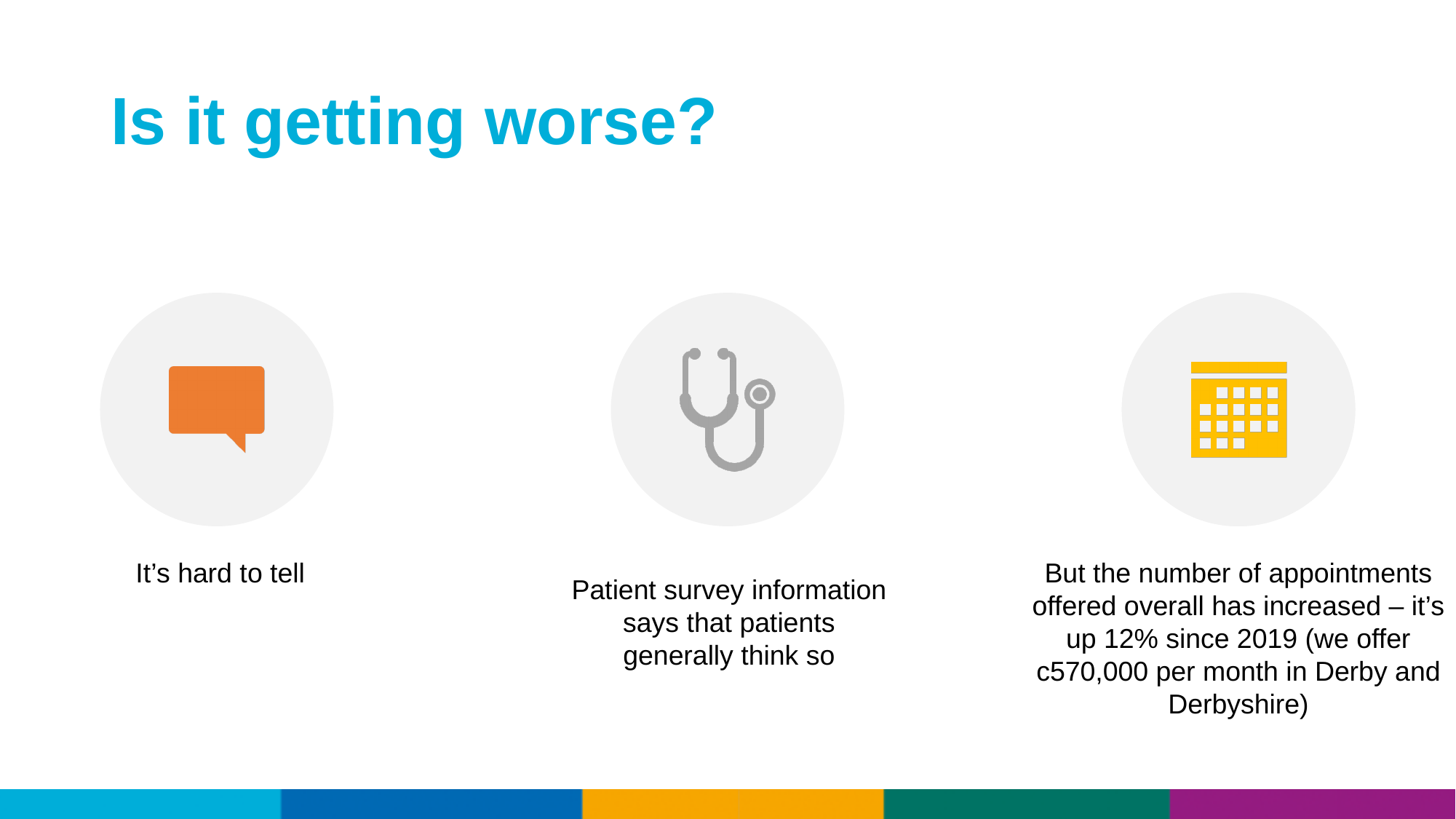

# Is it getting worse?

It’s hard to tell
But the number of appointments offered overall has increased – it’s up 12% since 2019 (we offer c570,000 per month in Derby and Derbyshire)
Patient survey information says that patients generally think so